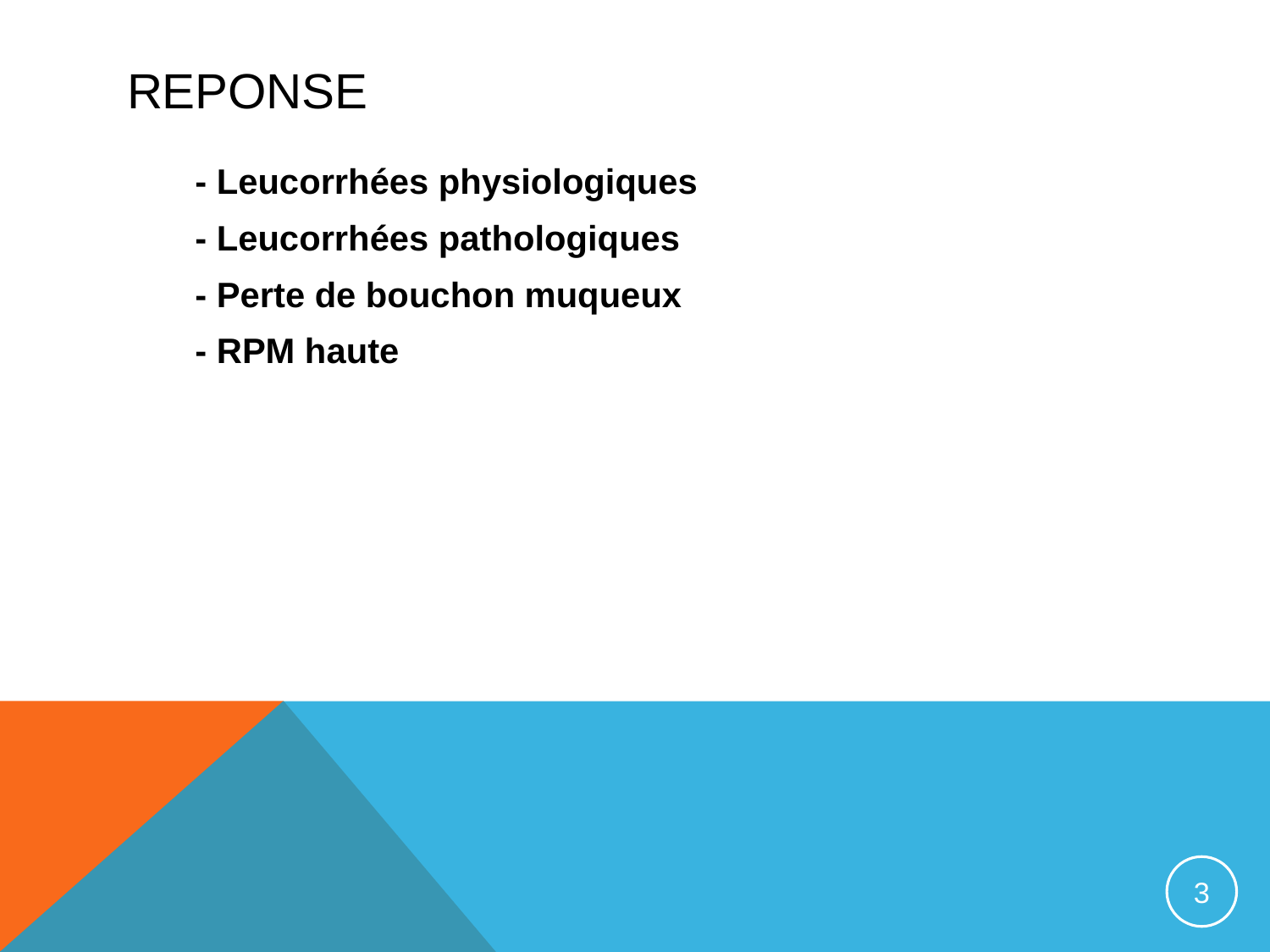

# REPONSE
       - Leucorrhées physiologiques
       - Leucorrhées pathologiques
       - Perte de bouchon muqueux
       - RPM haute

3